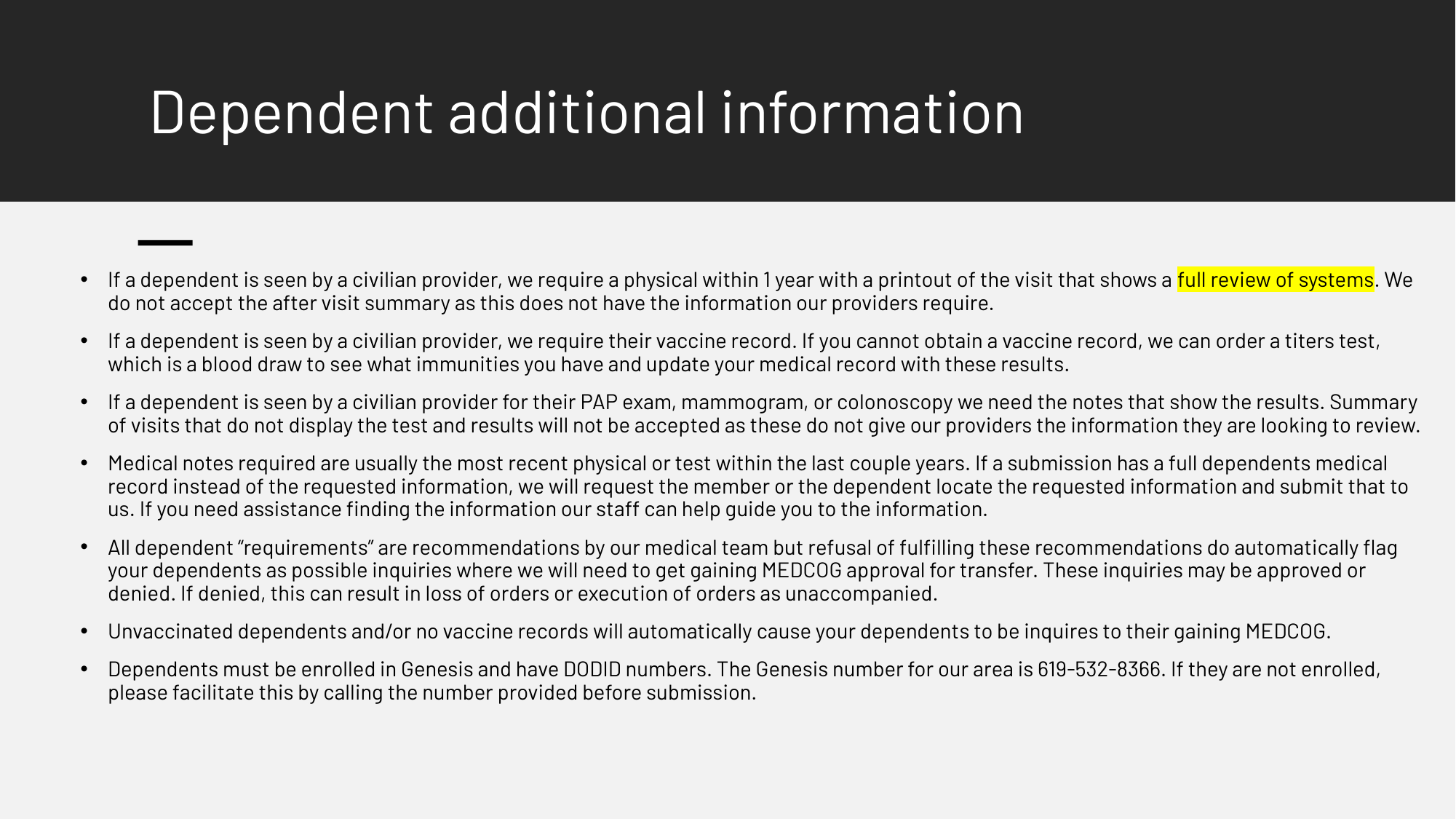

# Dependent additional information

If a dependent is seen by a civilian provider, we require a physical within 1 year with a printout of the visit that shows a full review of systems. We do not accept the after visit summary as this does not have the information our providers require.
If a dependent is seen by a civilian provider, we require their vaccine record. If you cannot obtain a vaccine record, we can order a titers test, which is a blood draw to see what immunities you have and update your medical record with these results.
If a dependent is seen by a civilian provider for their PAP exam, mammogram, or colonoscopy we need the notes that show the results. Summary of visits that do not display the test and results will not be accepted as these do not give our providers the information they are looking to review.
Medical notes required are usually the most recent physical or test within the last couple years. If a submission has a full dependents medical record instead of the requested information, we will request the member or the dependent locate the requested information and submit that to us. If you need assistance finding the information our staff can help guide you to the information.
All dependent “requirements” are recommendations by our medical team but refusal of fulfilling these recommendations do automatically flag your dependents as possible inquiries where we will need to get gaining MEDCOG approval for transfer. These inquiries may be approved or denied. If denied, this can result in loss of orders or execution of orders as unaccompanied.
Unvaccinated dependents and/or no vaccine records will automatically cause your dependents to be inquires to their gaining MEDCOG.
Dependents must be enrolled in Genesis and have DODID numbers. The Genesis number for our area is 619-532-8366. If they are not enrolled, please facilitate this by calling the number provided before submission.